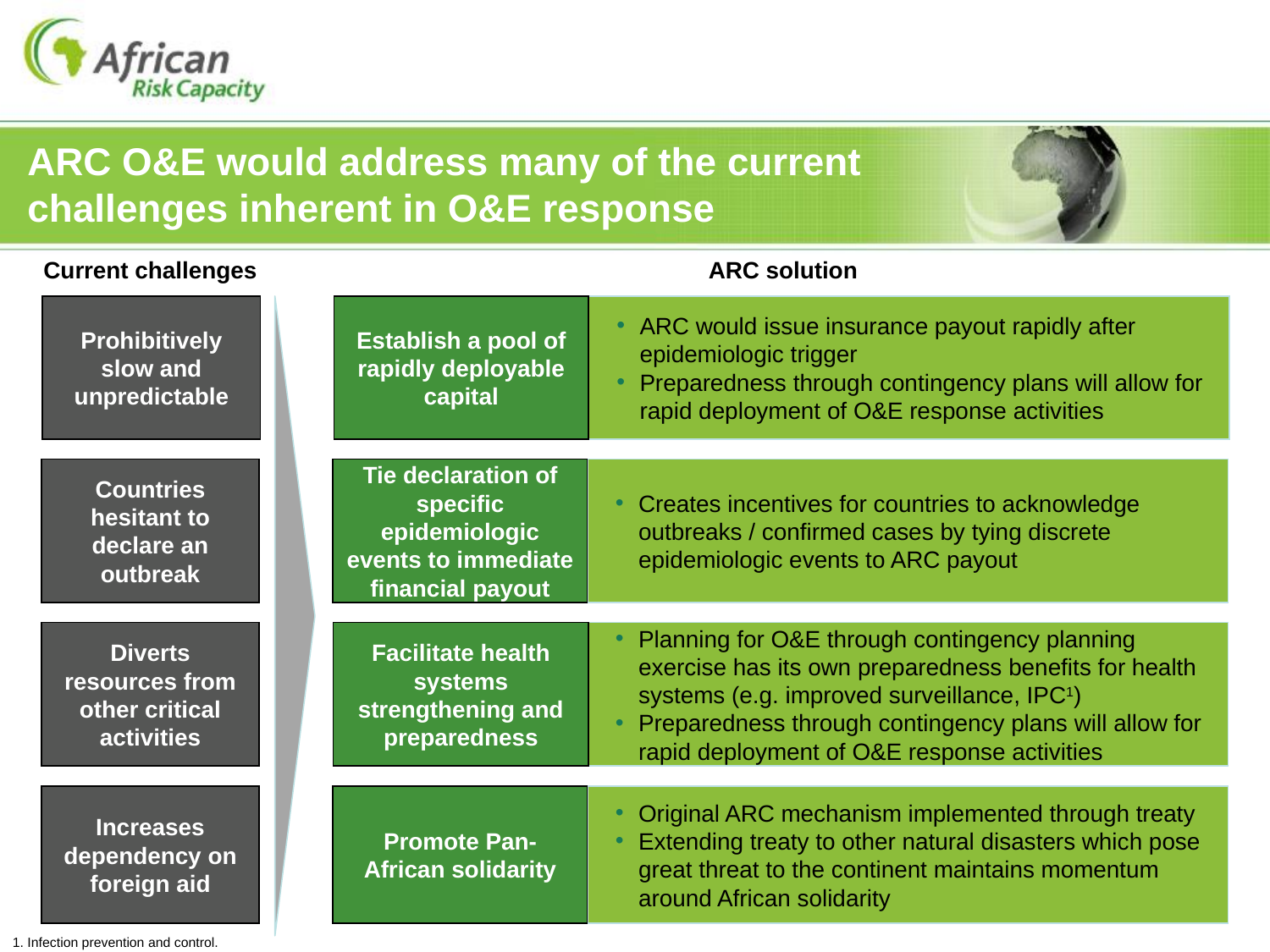

# ARC O&E would address many of the current challenges inherent in O&E response
Current challenges
ARC solution
Prohibitively slow and unpredictable
Establish a pool of rapidly deployable capital
ARC would issue insurance payout rapidly after epidemiologic trigger
Preparedness through contingency plans will allow for rapid deployment of O&E response activities
Countries hesitant to declare an outbreak
Tie declaration of specific epidemiologic events to immediate financial payout
Creates incentives for countries to acknowledge outbreaks / confirmed cases by tying discrete epidemiologic events to ARC payout

Diverts resources from other critical activities
Facilitate health systems strengthening and preparedness
Planning for O&E through contingency planning exercise has its own preparedness benefits for health systems (e.g. improved surveillance, IPC1)
Preparedness through contingency plans will allow for rapid deployment of O&E response activities
Increases dependency on foreign aid
Promote Pan-African solidarity
Original ARC mechanism implemented through treaty
Extending treaty to other natural disasters which pose great threat to the continent maintains momentum around African solidarity
1. Infection prevention and control.